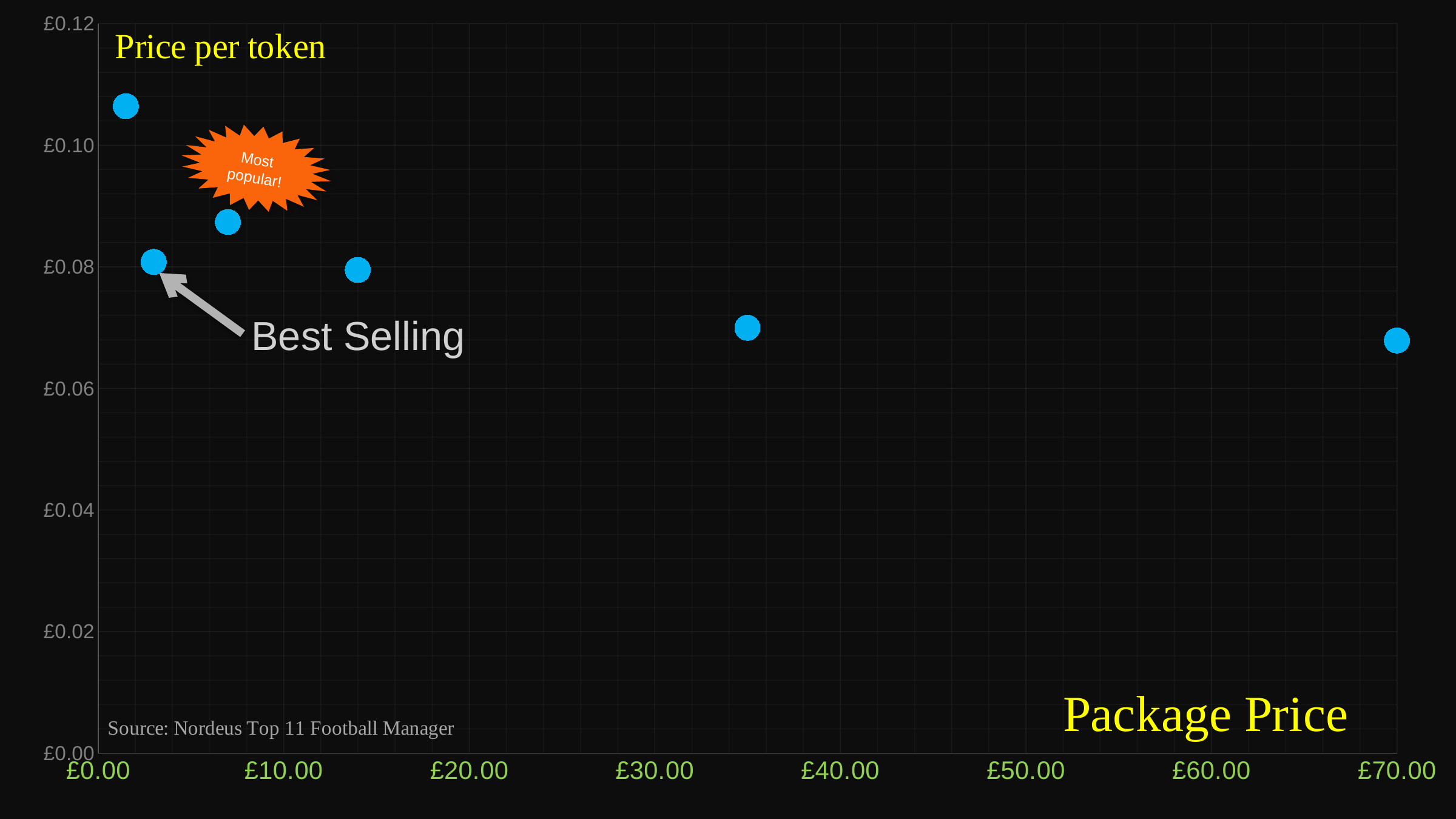

### Chart

| Category |  |
|---|---|
Most popular!
Best Selling